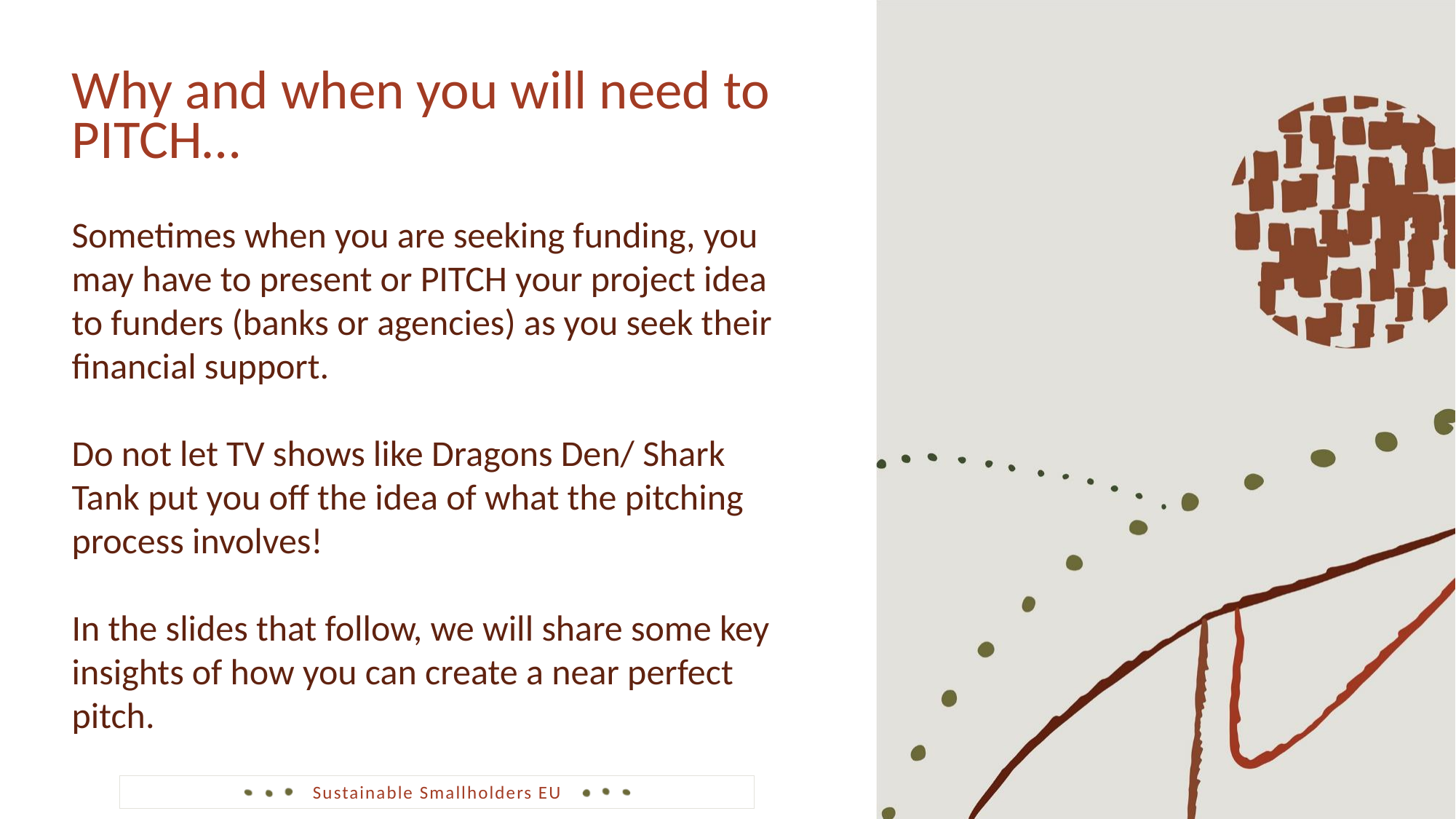

Why and when you will need to PITCH…
Sometimes when you are seeking funding, you may have to present or PITCH your project idea to funders (banks or agencies) as you seek their financial support.

Do not let TV shows like Dragons Den/ Shark Tank put you off the idea of what the pitching process involves!

In the slides that follow, we will share some key insights of how you can create a near perfect pitch.